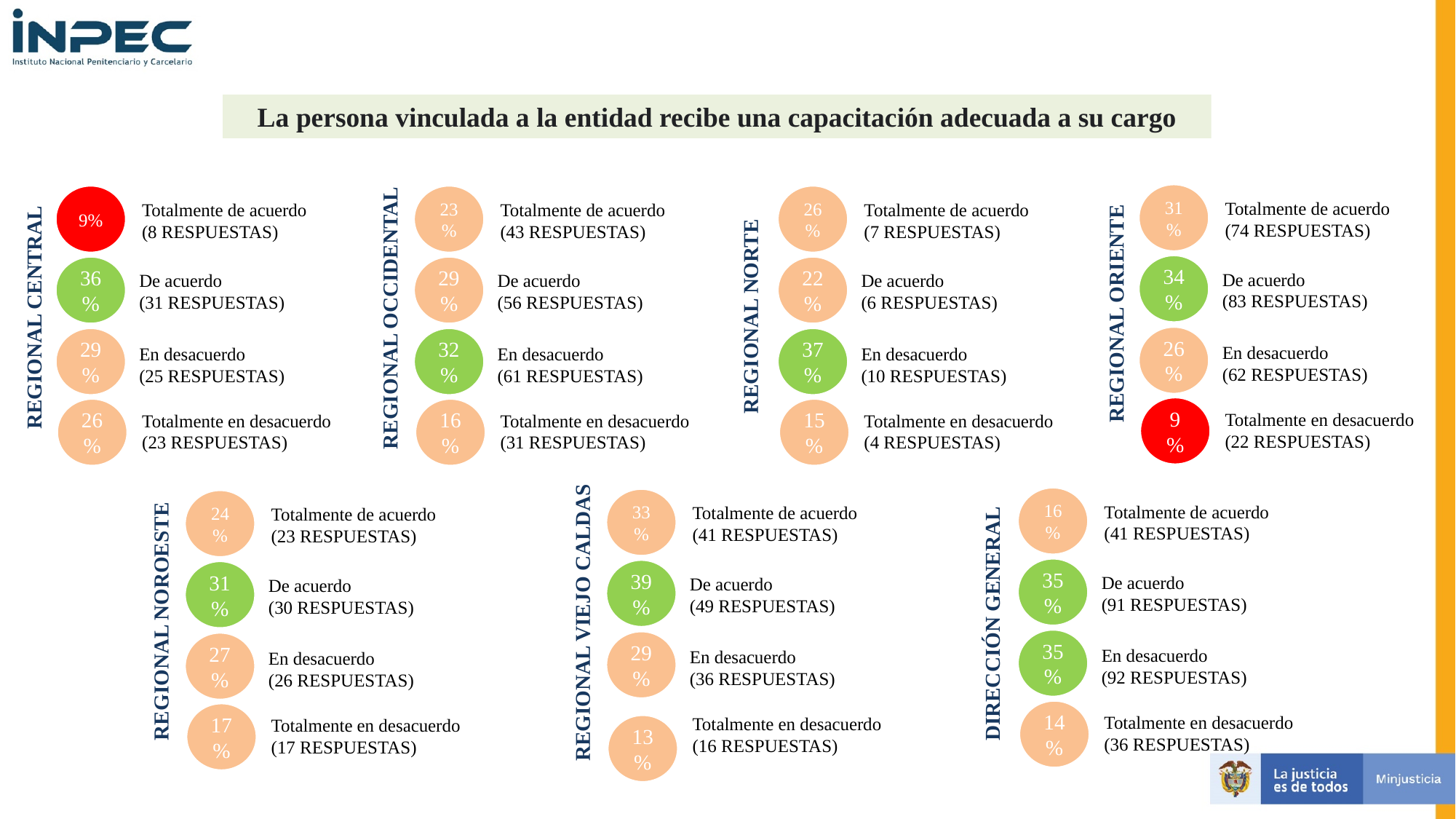

REGIONAL ORIENTE
REGIONAL CENTRAL
La persona vinculada a la entidad recibe una capacitación adecuada a su cargo
REGIONAL OCCIDENTAL
31%
9%
23%
26%
Totalmente de acuerdo
(74 RESPUESTAS)
Totalmente de acuerdo
(8 RESPUESTAS)
Totalmente de acuerdo
(43 RESPUESTAS)
Totalmente de acuerdo
(7 RESPUESTAS)
REGIONAL NORTE
34%
36%
29%
22%
De acuerdo
(83 RESPUESTAS)
De acuerdo
(31 RESPUESTAS)
De acuerdo
(56 RESPUESTAS)
De acuerdo
(6 RESPUESTAS)
26%
29%
32%
37%
En desacuerdo
(62 RESPUESTAS)
En desacuerdo
(25 RESPUESTAS)
En desacuerdo
(61 RESPUESTAS)
En desacuerdo
(10 RESPUESTAS)

Totalmente en desacuerdo
(22 RESPUESTAS)
9%
Totalmente en desacuerdo
(23 RESPUESTAS)
Totalmente en desacuerdo
(31 RESPUESTAS)
Totalmente en desacuerdo
(4 RESPUESTAS)
26%
16%
15%
REGIONAL NOROESTE
DIRECCIÓN GENERAL
REGIONAL VIEJO CALDAS
16%
33%
Totalmente de acuerdo
(41 RESPUESTAS)
24%
Totalmente de acuerdo
(41 RESPUESTAS)
Totalmente de acuerdo
(23 RESPUESTAS)
35%
39%
De acuerdo
(91 RESPUESTAS)
31%
De acuerdo
(49 RESPUESTAS)
De acuerdo
(30 RESPUESTAS)
35%
29%
27%
En desacuerdo
(92 RESPUESTAS)
En desacuerdo
(36 RESPUESTAS)
En desacuerdo
(26 RESPUESTAS)
Totalmente en desacuerdo
(36 RESPUESTAS)
14%
Totalmente en desacuerdo
(16 RESPUESTAS)
Totalmente en desacuerdo
(17 RESPUESTAS)
17%
13%